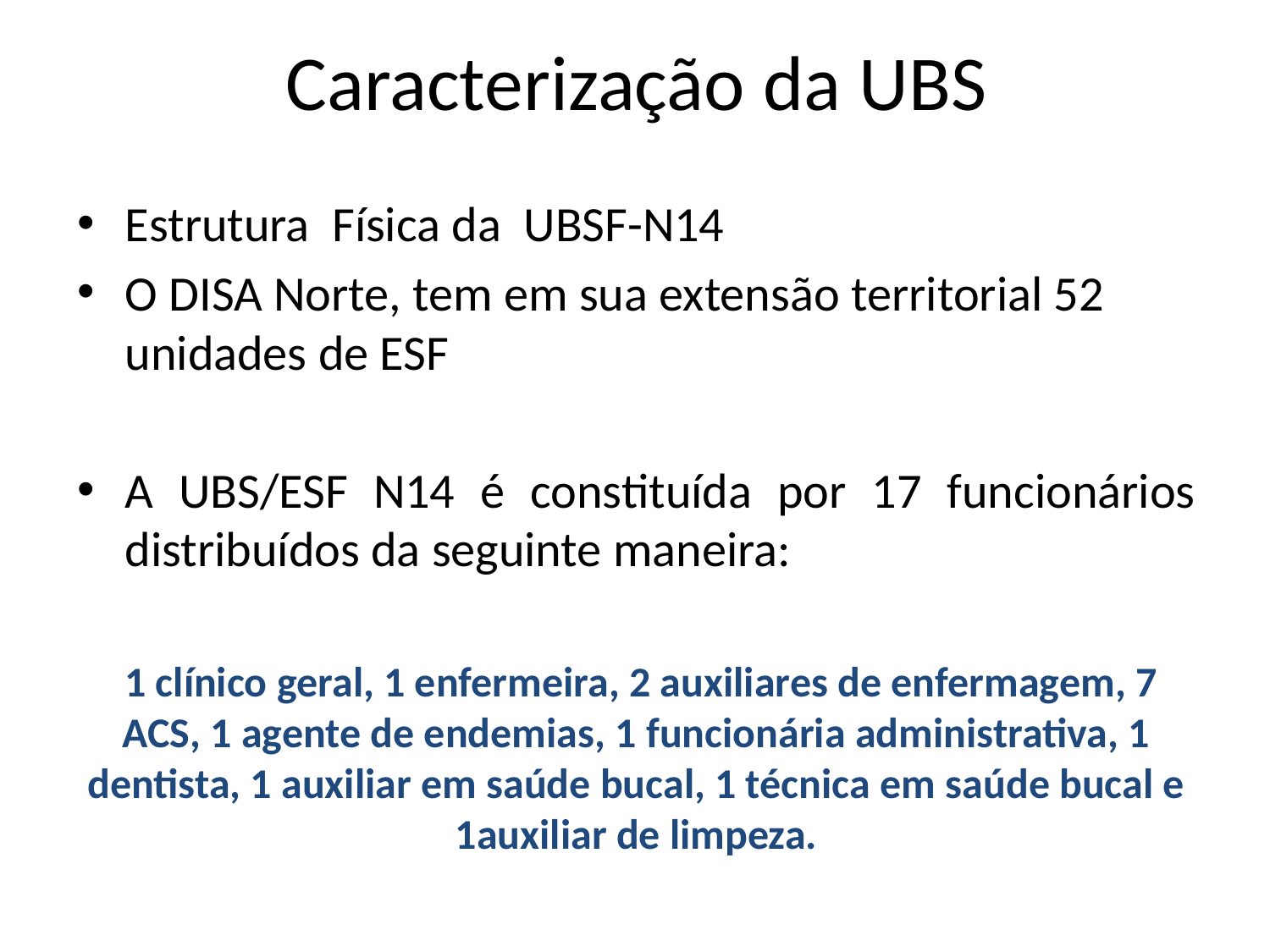

Caracterização da UBS
Estrutura  Física da  UBSF-N14
O DISA Norte, tem em sua extensão territorial 52 unidades de ESF

A UBS/ESF N14 é constituída por 17 funcionários distribuídos da seguinte maneira:

 1 clínico geral, 1 enfermeira, 2 auxiliares de enfermagem, 7 ACS, 1 agente de endemias, 1 funcionária administrativa, 1 dentista, 1 auxiliar em saúde bucal, 1 técnica em saúde bucal e 1auxiliar de limpeza.